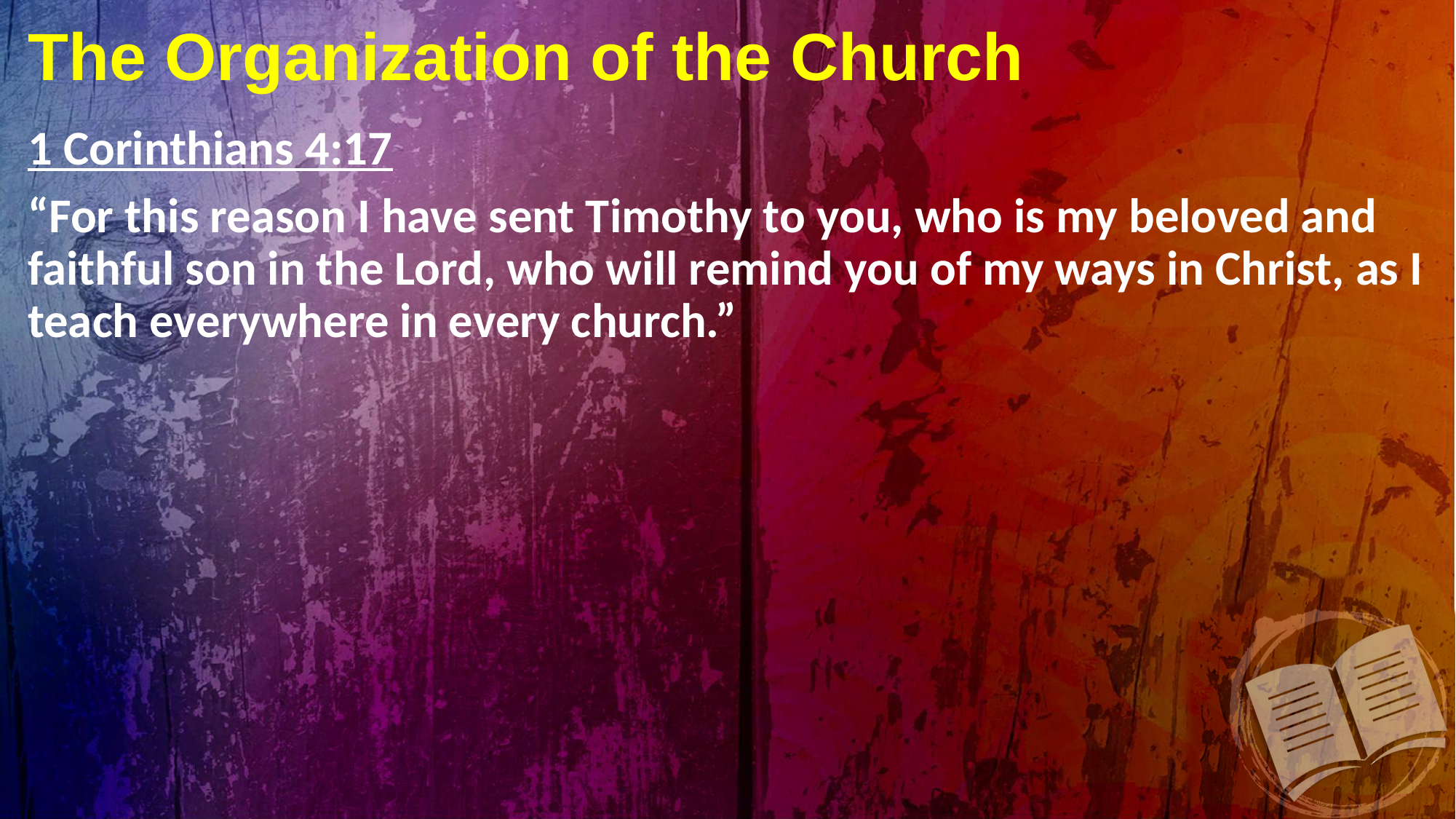

# The Organization of the Church
1 Corinthians 4:17
“For this reason I have sent Timothy to you, who is my beloved and faithful son in the Lord, who will remind you of my ways in Christ, as I teach everywhere in every church.”